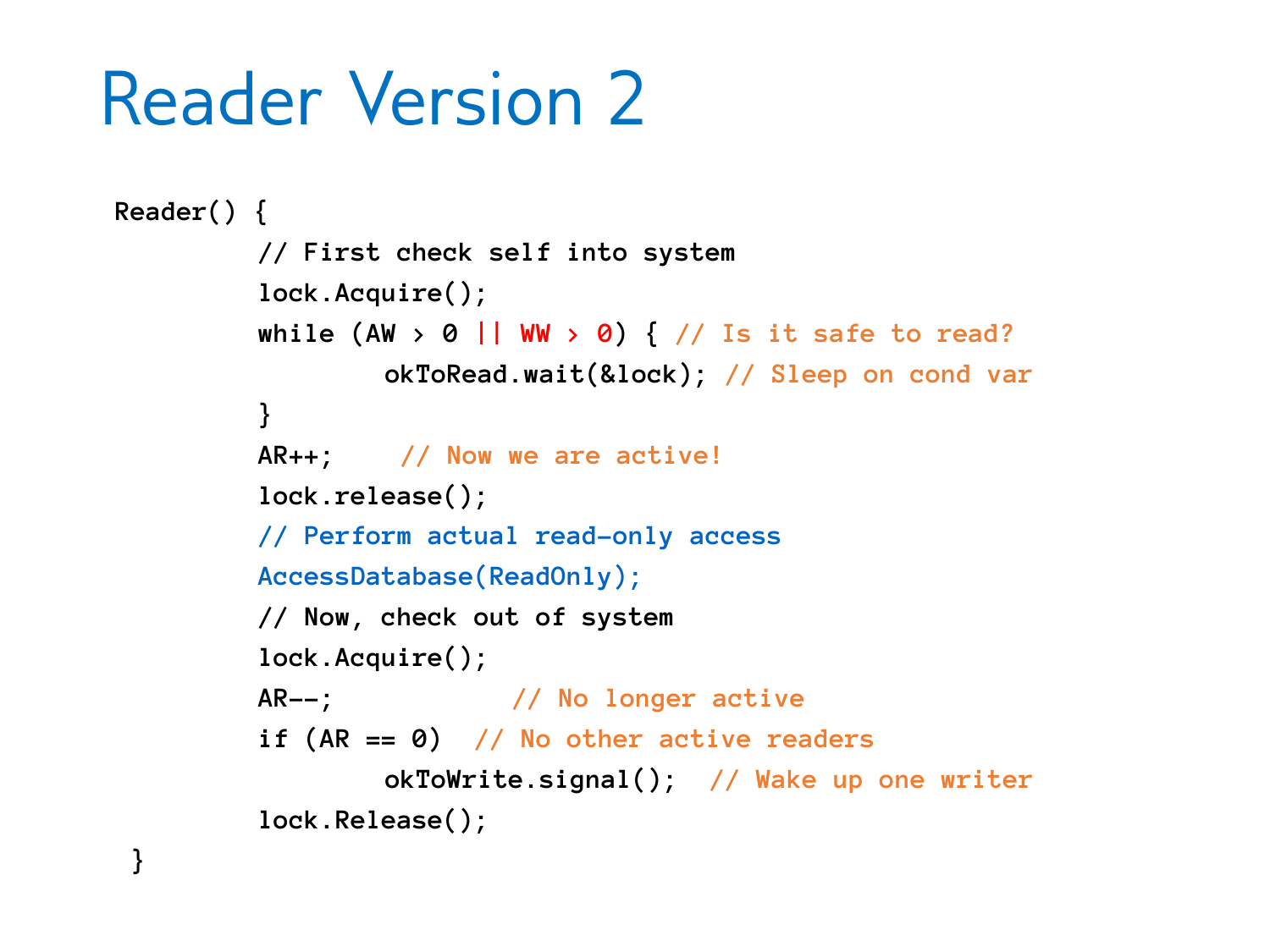

# Reader Version 2
 Reader() {
	// First check self into system
	lock.Acquire();
		while (AW > 0 || WW > 0) { // Is it safe to read?
		okToRead.wait(&lock); // Sleep on cond var
	}
		AR++;	 // Now we are active!
	lock.release();
		// Perform actual read-only access
	AccessDatabase(ReadOnly);
		// Now, check out of system
	lock.Acquire();
	AR--;		// No longer active
	if (AR == 0)  // No other active readers
		okToWrite.signal();  // Wake up one writer
	lock.Release();
}